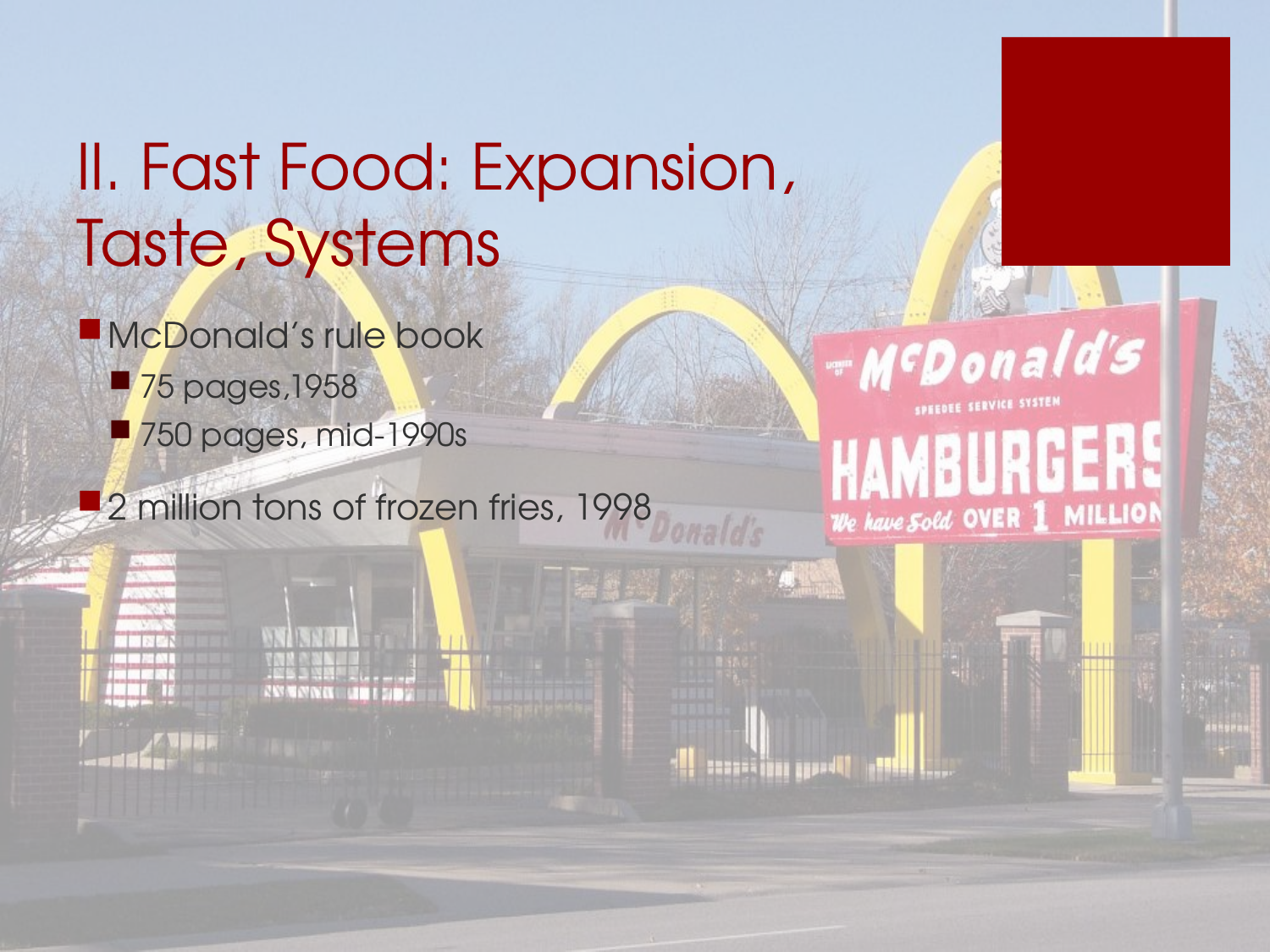

# II. Fast Food: Expansion, Taste, Systems
McDonald’s rule book
75 pages,1958
750 pages, mid-1990s
2 million tons of frozen fries, 1998